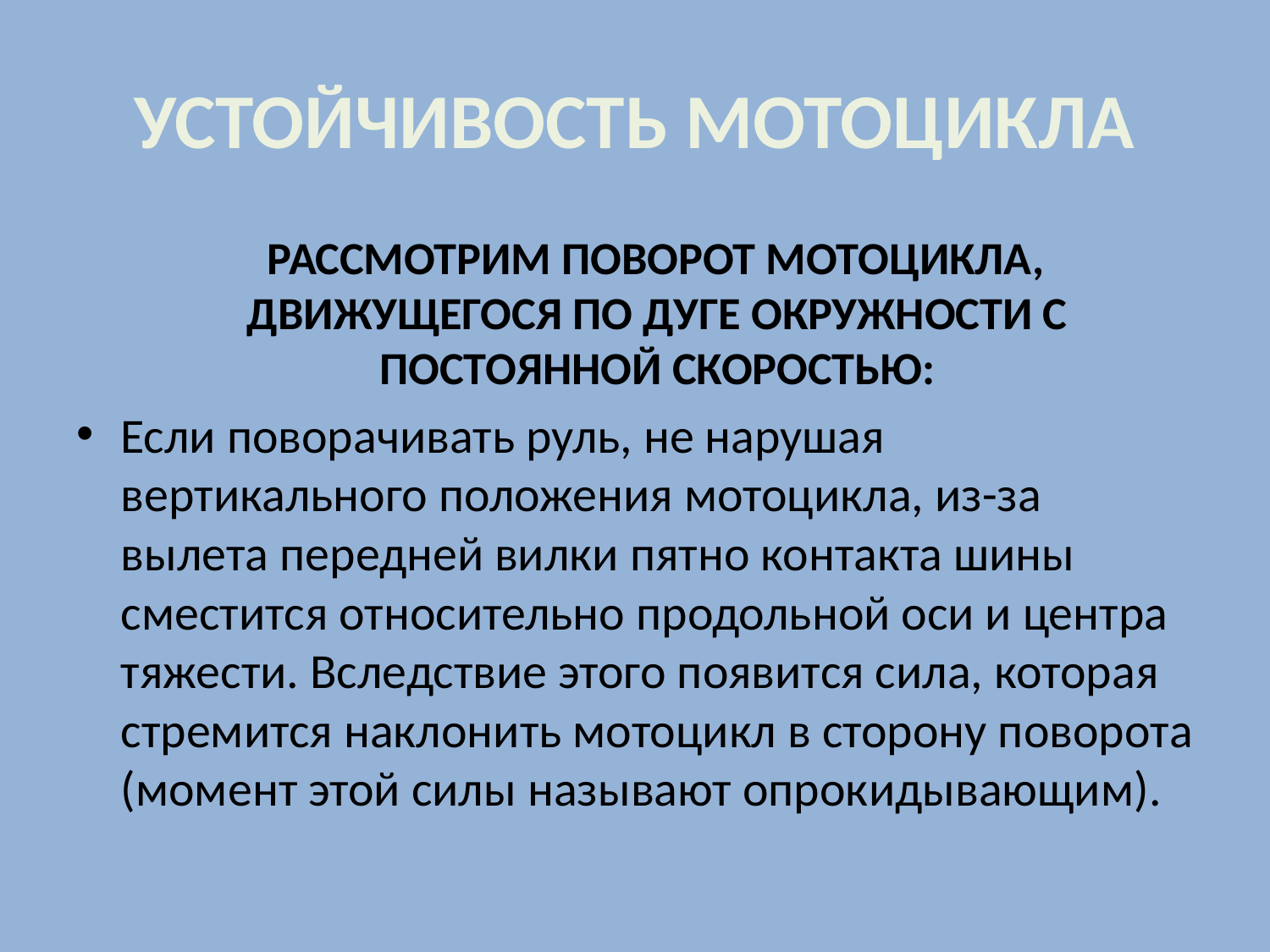

# УСТОЙЧИВОСТЬ МОТОЦИКЛА
    РАССМОТРИМ ПОВОРОТ МОТОЦИКЛА, ДВИЖУЩЕГОСЯ ПО ДУГЕ ОКРУЖНОСТИ С ПОСТОЯННОЙ СКОРОСТЬЮ:
Если поворачивать руль, не нарушая вертикального положения мотоцикла, из-за вылета передней вилки пятно контакта шины сместится относительно продольной оси и центра тяжести. Вследствие этого появится сила, которая стремится наклонить мотоцикл в сторону поворота (момент этой силы называют опрокидывающим).